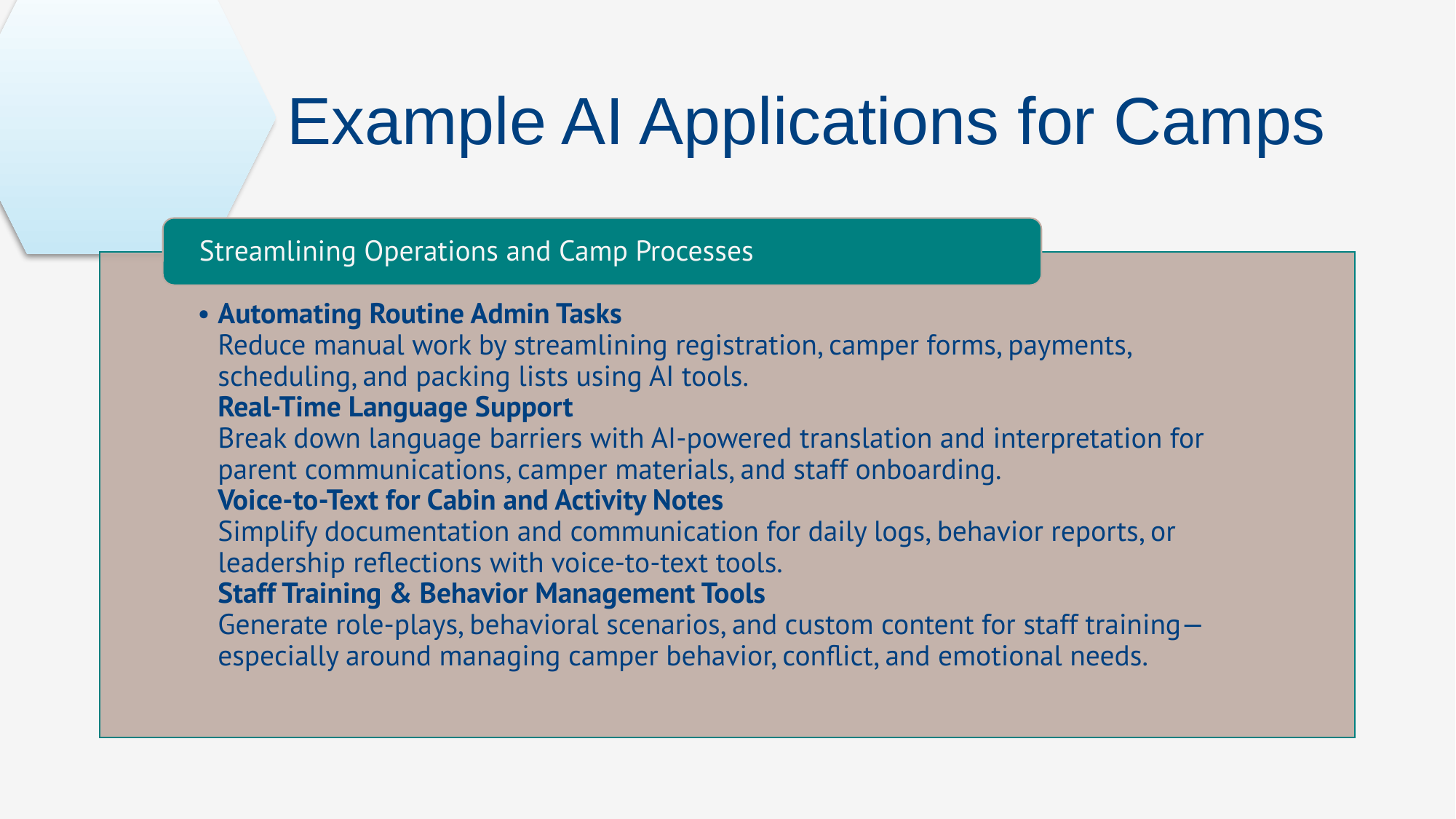

# Example AI Applications for Camps

Streamlining Operations and Camp Processes

Automating Routine Admin Tasks
Reduce manual work by streamlining registration, camper forms, payments, scheduling, and packing lists using AI tools.
Real-Time Language Support
Break down language barriers with AI-powered translation and interpretation for parent communications, camper materials, and staff onboarding.
Voice-to-Text for Cabin and Activity Notes
Simplify documentation and communication for daily logs, behavior reports, or leadership reflections with voice-to-text tools.
Staff Training & Behavior Management Tools
Generate role-plays, behavioral scenarios, and custom content for staff training—especially around managing camper behavior, conflict, and emotional needs.